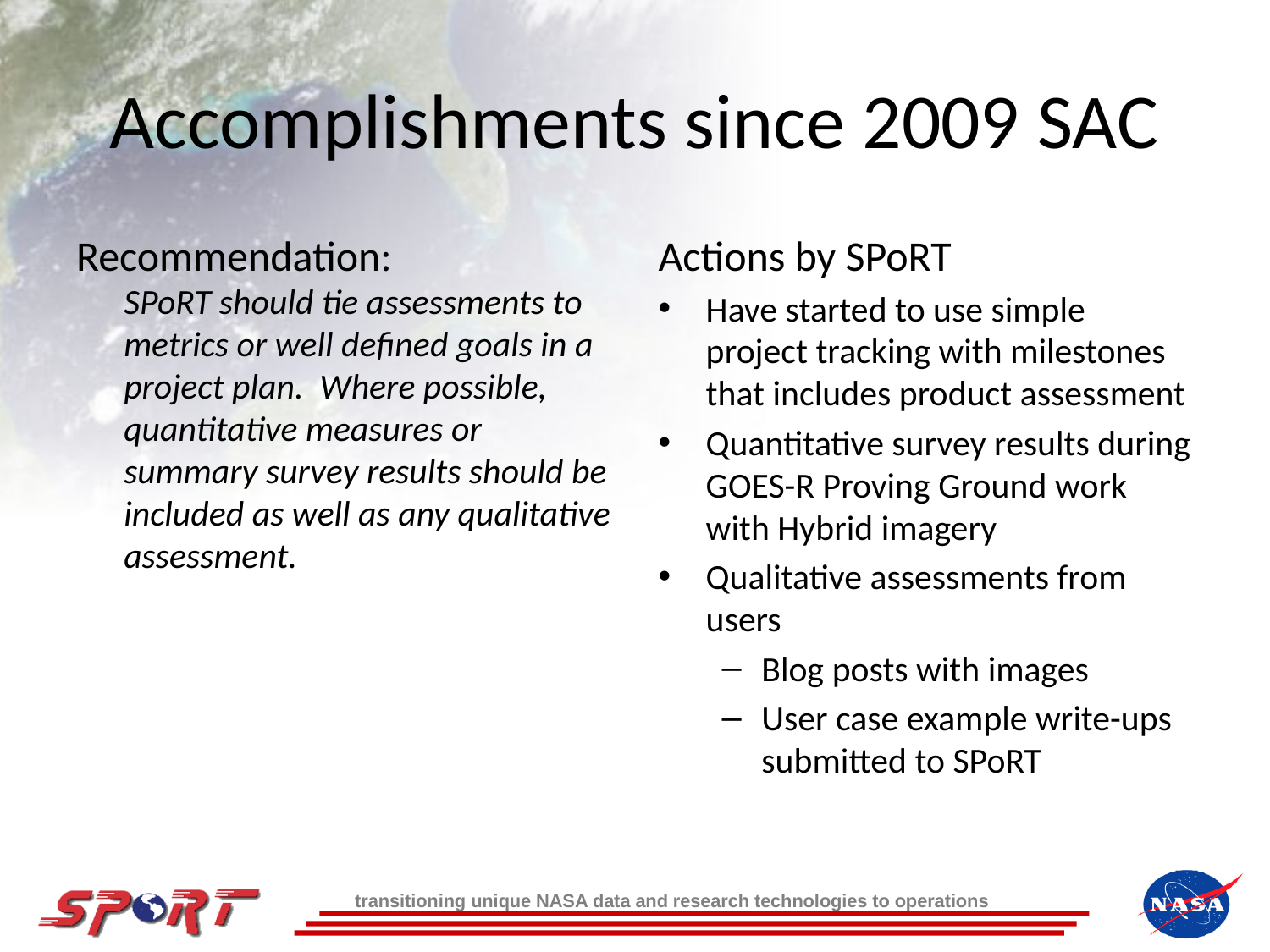

Accomplishments since 2009 SAC
Recommendation:
SPoRT should tie assessments to metrics or well defined goals in a project plan.  Where possible, quantitative measures or summary survey results should be included as well as any qualitative assessment.
Actions by SPoRT
Have started to use simple project tracking with milestones that includes product assessment
Quantitative survey results during GOES-R Proving Ground work with Hybrid imagery
Qualitative assessments from users
Blog posts with images
User case example write-ups submitted to SPoRT